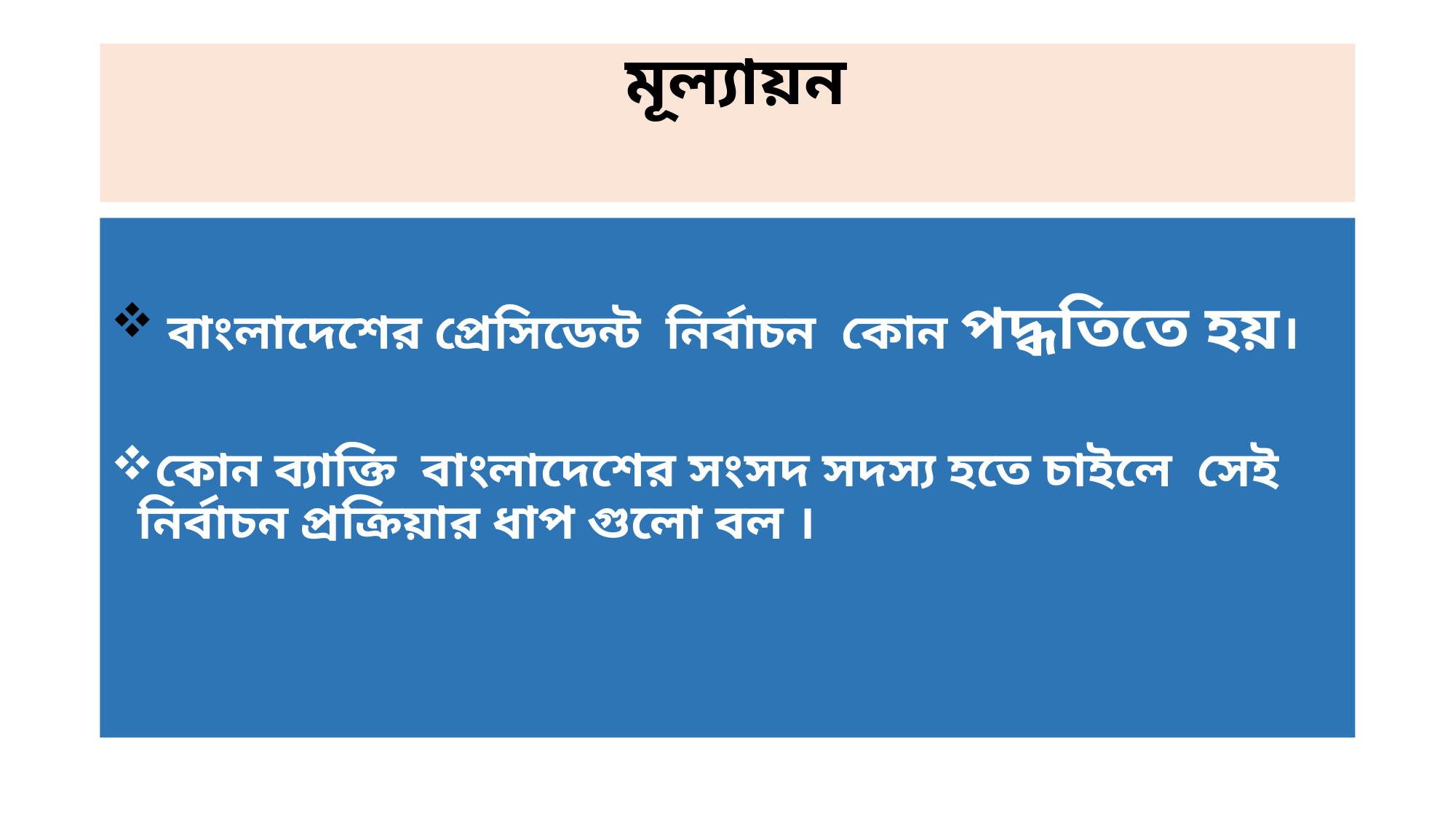

# মূল্যায়ন

 বাংলাদেশের প্রেসিডেন্ট  নির্বাচন  কোন পদ্ধতিতে হয়।

কোন ব্যাক্তি  বাংলাদেশের সংসদ সদস্য হতে চাইলে  সেই নির্বাচন প্রক্রিয়ার ধাপ গুলো বল ।